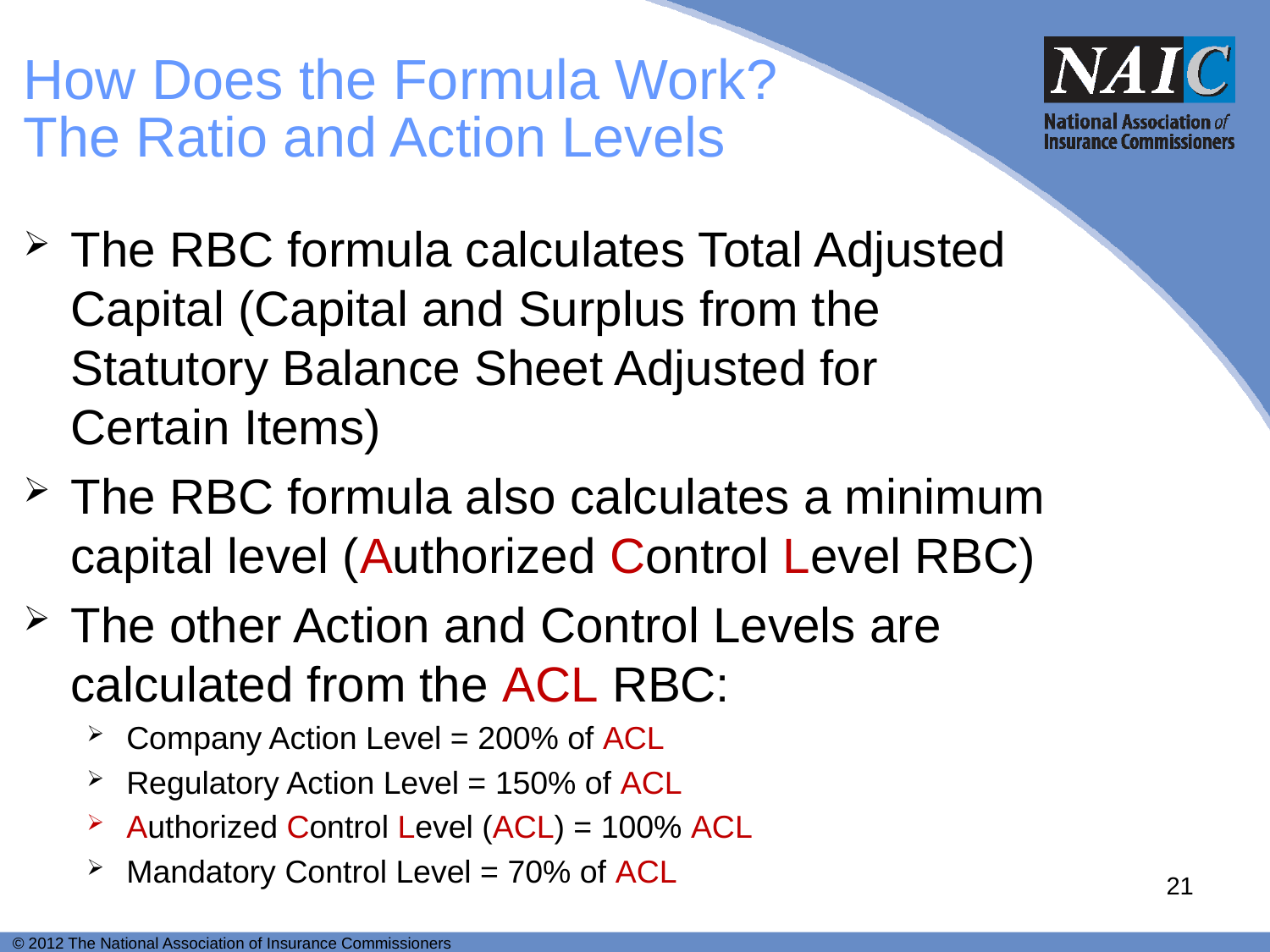

# How Does the Formula Work? The Ratio and Action Levels
The RBC formula calculates Total Adjusted Capital (Capital and Surplus from the Statutory Balance Sheet Adjusted for Certain Items)
The RBC formula also calculates a minimum capital level (Authorized Control Level RBC)
The other Action and Control Levels are calculated from the ACL RBC:
Company Action Level = 200% of ACL
Regulatory Action Level = 150% of ACL
Authorized Control Level (ACL) = 100% ACL
Mandatory Control Level = 70% of ACL
21